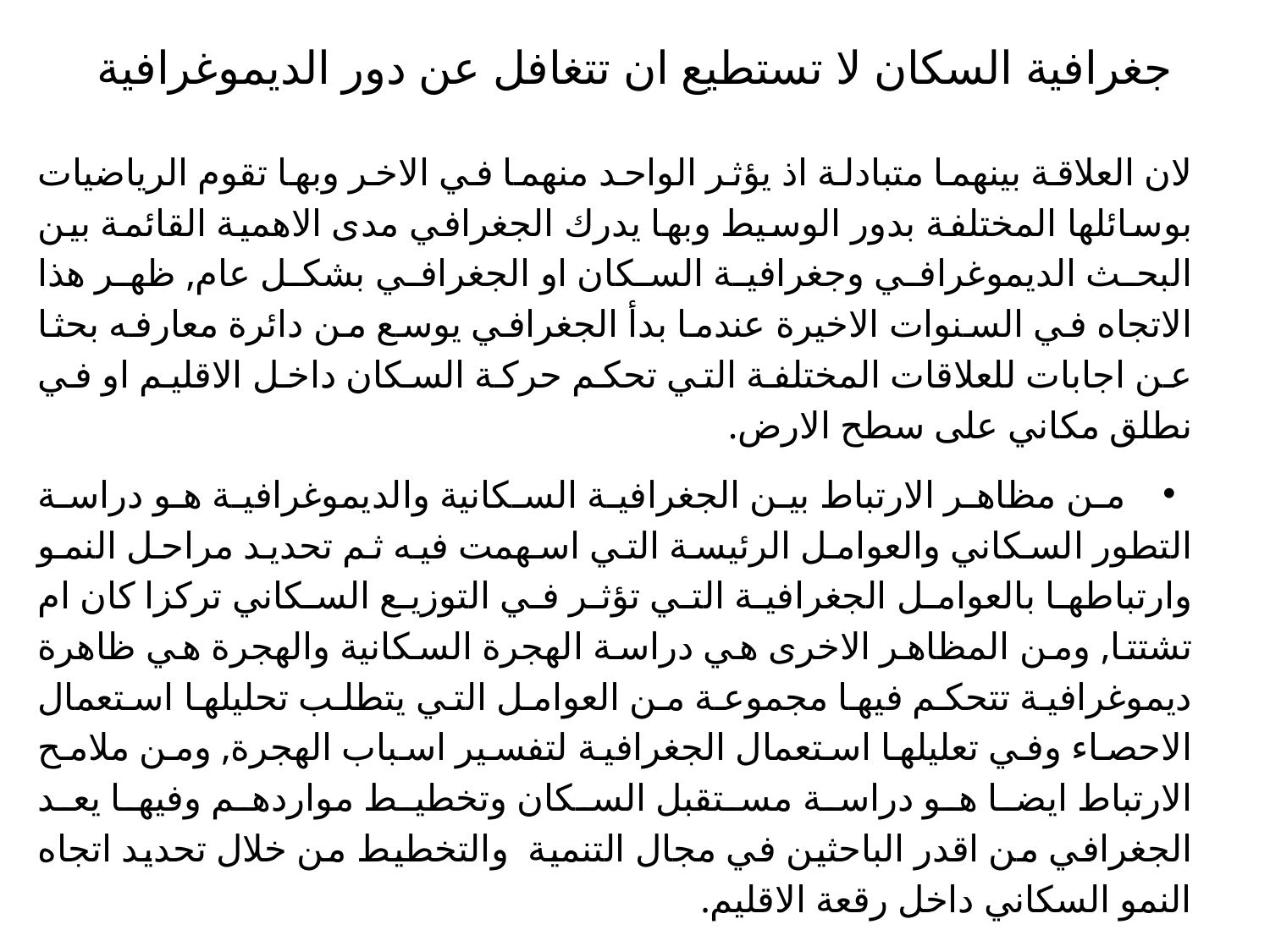

# جغرافية السكان لا تستطيع ان تتغافل عن دور الديموغرافية
لان العلاقة بينهما متبادلة اذ يؤثر الواحد منهما في الاخر وبها تقوم الرياضيات بوسائلها المختلفة بدور الوسيط وبها يدرك الجغرافي مدى الاهمية القائمة بين البحث الديموغرافي وجغرافية السكان او الجغرافي بشكل عام, ظهر هذا الاتجاه في السنوات الاخيرة عندما بدأ الجغرافي يوسع من دائرة معارفه بحثا عن اجابات للعلاقات المختلفة التي تحكم حركة السكان داخل الاقليم او في نطلق مكاني على سطح الارض.
من مظاهر الارتباط بين الجغرافية السكانية والديموغرافية هو دراسة التطور السكاني والعوامل الرئيسة التي اسهمت فيه ثم تحديد مراحل النمو وارتباطها بالعوامل الجغرافية التي تؤثر في التوزيع السكاني تركزا كان ام تشتتا, ومن المظاهر الاخرى هي دراسة الهجرة السكانية والهجرة هي ظاهرة ديموغرافية تتحكم فيها مجموعة من العوامل التي يتطلب تحليلها استعمال الاحصاء وفي تعليلها استعمال الجغرافية لتفسير اسباب الهجرة, ومن ملامح الارتباط ايضا هو دراسة مستقبل السكان وتخطيط مواردهم وفيها يعد الجغرافي من اقدر الباحثين في مجال التنمية  والتخطيط من خلال تحديد اتجاه النمو السكاني داخل رقعة الاقليم.